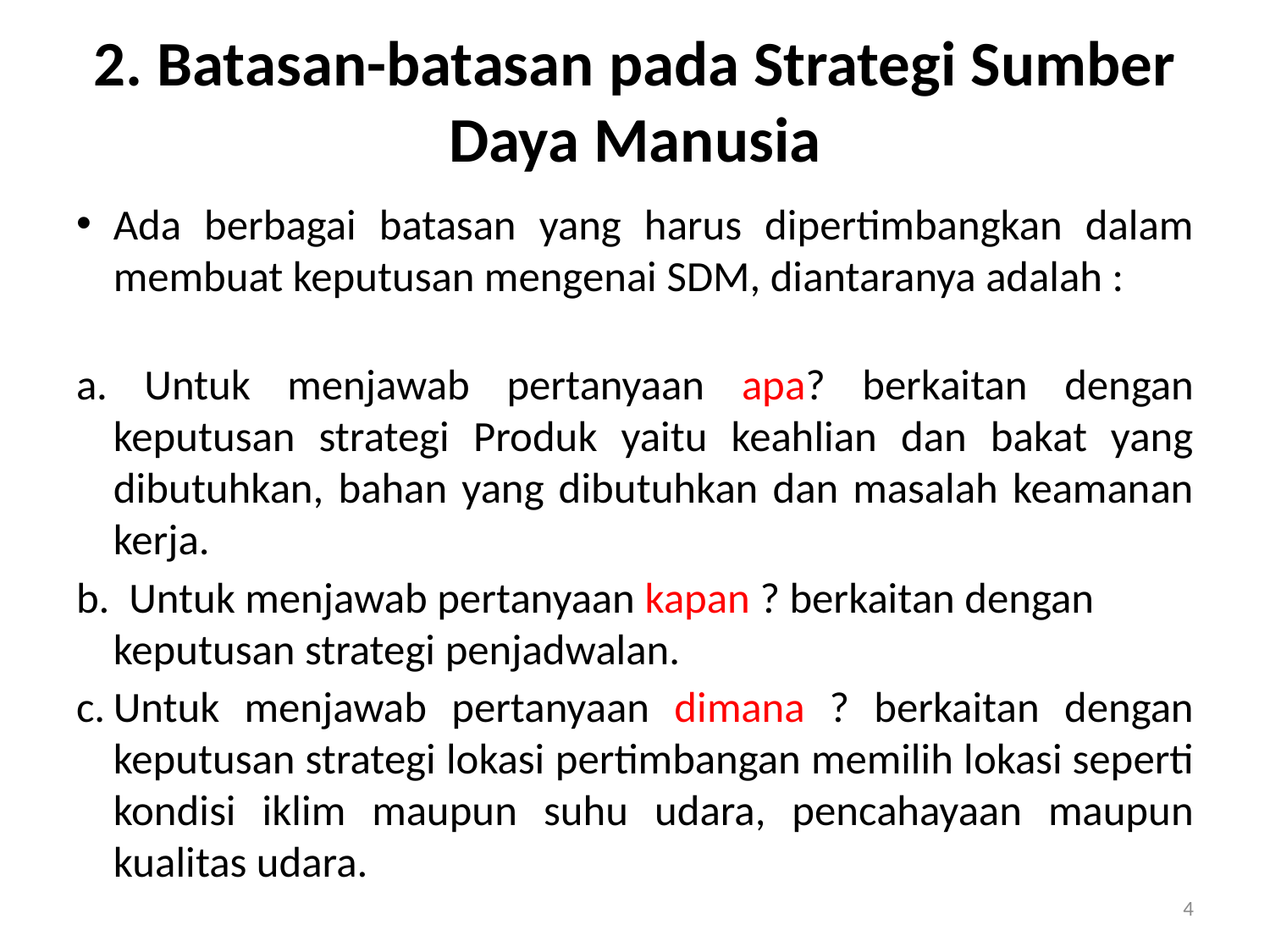

# 2. Batasan-batasan pada Strategi Sumber Daya Manusia
Ada berbagai batasan yang harus dipertimbangkan dalam membuat keputusan mengenai SDM, diantaranya adalah :

a. Untuk menjawab pertanyaan apa? berkaitan dengan keputusan strategi Produk yaitu keahlian dan bakat yang dibutuhkan, bahan yang dibutuhkan dan masalah keamanan kerja.
b.  Untuk menjawab pertanyaan kapan ? berkaitan dengan keputusan strategi penjadwalan.
c.	Untuk menjawab pertanyaan dimana ? berkaitan dengan keputusan strategi lokasi pertimbangan memilih lokasi seperti kondisi iklim maupun suhu udara, pencahayaan maupun kualitas udara.

4